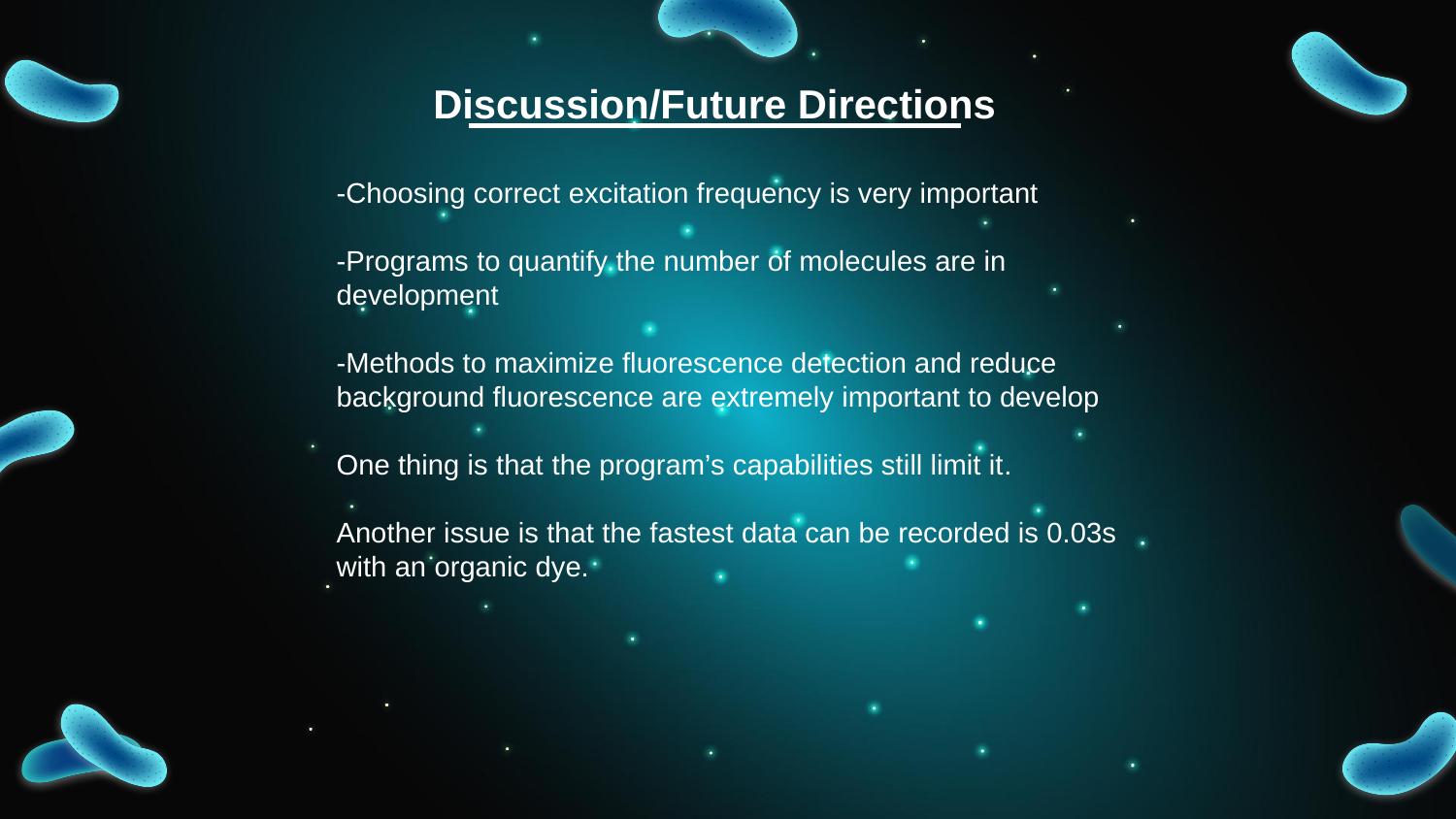

# Discussion/Future Directions
-Choosing correct excitation frequency is very important

-Programs to quantify the number of molecules are in development

-Methods to maximize fluorescence detection and reduce background fluorescence are extremely important to develop

One thing is that the program’s capabilities still limit it.

Another issue is that the fastest data can be recorded is 0.03s with an organic dye.